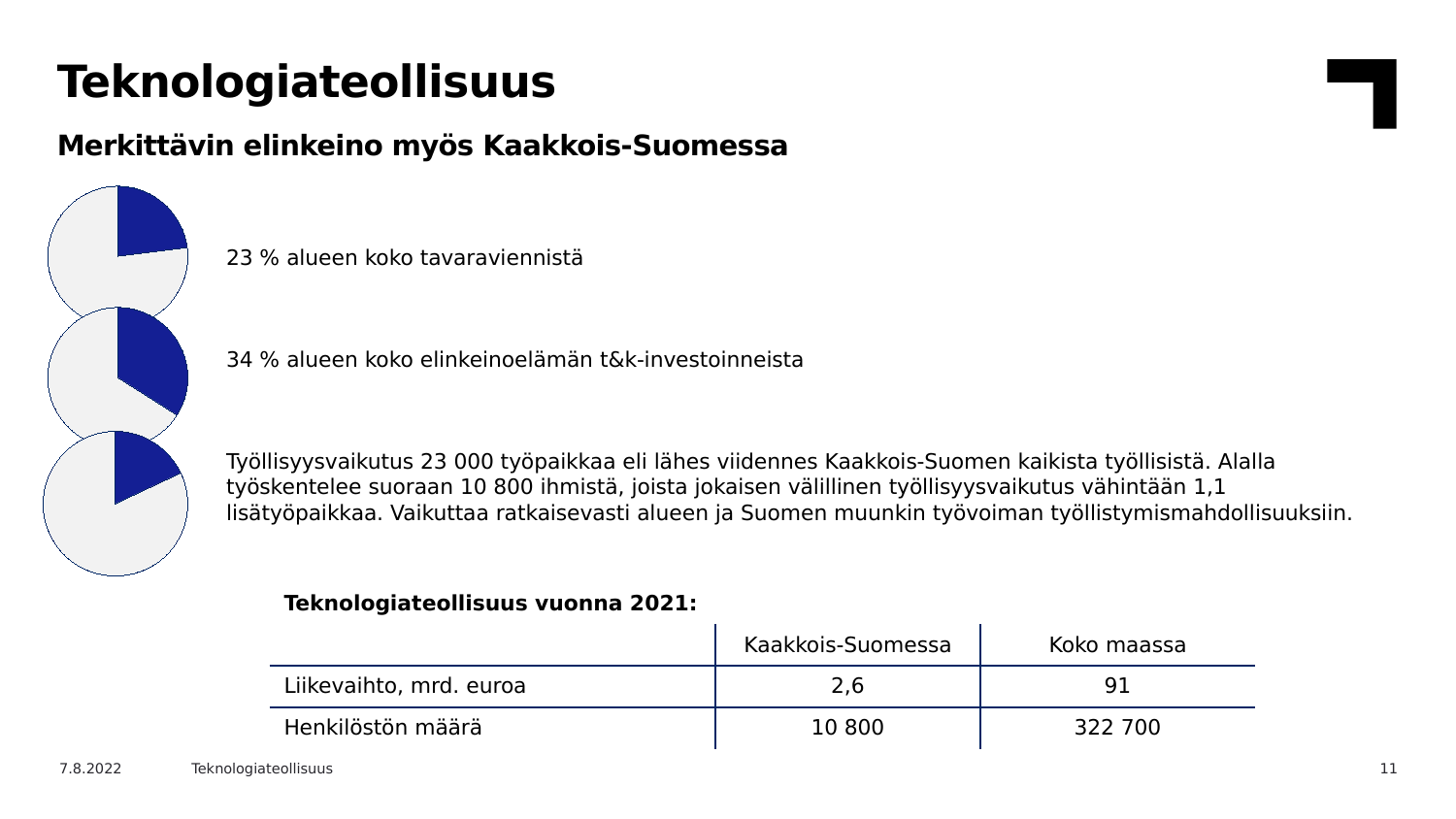

Teknologiateollisuus
Merkittävin elinkeino myös Kaakkois-Suomessa

### Chart

| Category | Osuus alueen tavaraviennistä |
|---|---|
| Teknologiateollisuus | 23.0 |
| Muut toimialat | 77.0 |
23 % alueen koko tavaraviennistä

34 % alueen koko elinkeinoelämän t&k-investoinneista

Työllisyysvaikutus 23 000 työpaikkaa eli lähes viidennes Kaakkois-Suomen kaikista työllisistä. Alalla työskentelee suoraan 10 800 ihmistä, joista jokaisen välillinen työllisyysvaikutus vähintään 1,1 lisätyöpaikkaa. Vaikuttaa ratkaisevasti alueen ja Suomen muunkin työvoiman työllistymismahdollisuuksiin.

### Chart

| Category | Osuus alueen tavaraviennistä |
|---|---|
| Teknologiateollisuus | 34.0 |
| Muut toimialat | 66.0 |

### Chart

| Category | Osuus alueen tavaraviennistä |
|---|---|
| Teknologiateollisuus | 18.0 |
| Muut toimialat | 82.0 |
| Teknologiateollisuus vuonna 2021: |  |  |
| --- | --- | --- |
|  | Kaakkois-Suomessa | Koko maassa |
| Liikevaihto, mrd. euroa | 2,6 | 91 |
| Henkilöstön määrä | 10 800 | 322 700 |
7.8.2022
Teknologiateollisuus
11